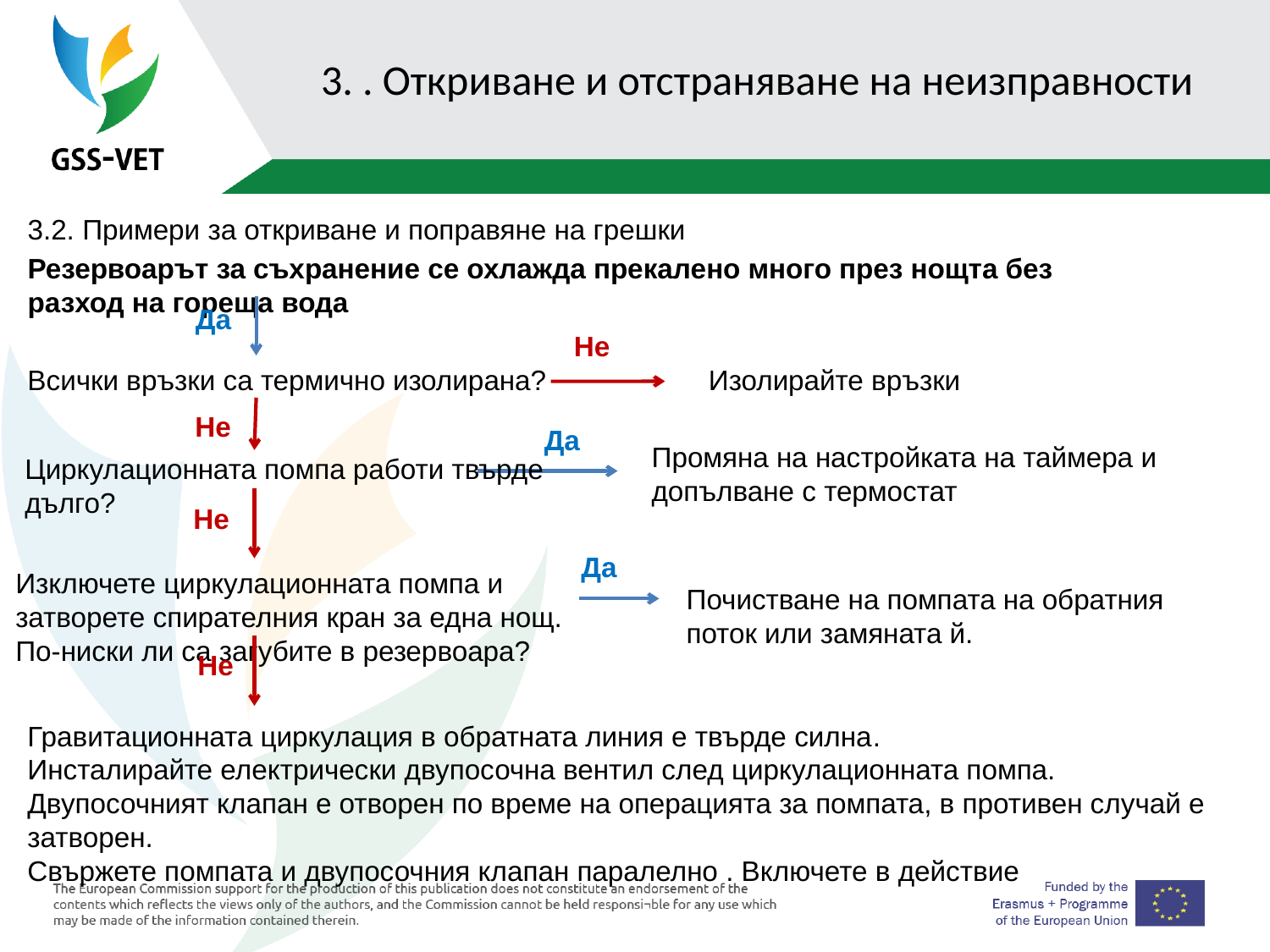

# 3. . Откриване и отстраняване на неизправности
3.2. Примери за откриване и поправяне на грешки
Резервоарът за съхранение се охлажда прекалено много през нощта без разход на гореща вода

Да
Не
Всички връзки са термично изолирана?
 Изолирайте връзки
Не
Да
Промяна на настройката на таймера и допълване с термостат
Циркулационната помпа работи твърде дълго?
Не
Да
Изключете циркулационната помпа и затворете спирателния кран за една нощ. По-ниски ли са загубите в резервоара?
Почистване на помпата на обратния поток или замяната й.
Не
Гравитационната циркулация в обратната линия е твърде силна.
Инсталирайте електрически двупосочна вентил след циркулационната помпа.
Двупосочният клапан е отворен по време на операцията за помпата, в противен случай е затворен.
Свържете помпата и двупосочния клапан паралелно . Включете в действие